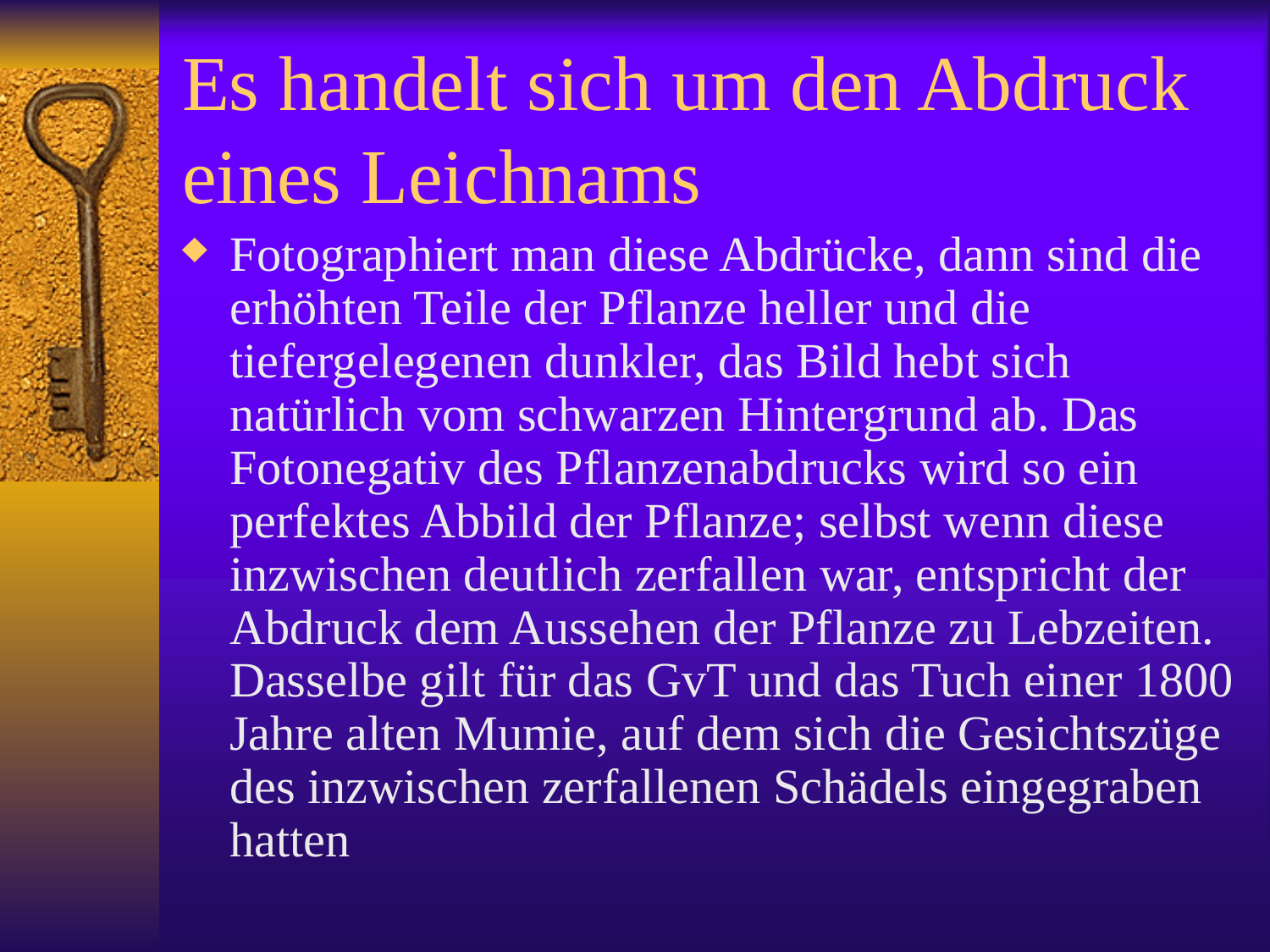

# Es handelt sich um den Abdruck eines Leichnams
Fotographiert man diese Abdrücke, dann sind die erhöhten Teile der Pflanze heller und die tiefergelegenen dunkler, das Bild hebt sich natürlich vom schwarzen Hintergrund ab. Das Fotonegativ des Pflanzenabdrucks wird so ein perfektes Abbild der Pflanze; selbst wenn diese inzwischen deutlich zerfallen war, entspricht der Abdruck dem Aussehen der Pflanze zu Lebzeiten. Dasselbe gilt für das GvT und das Tuch einer 1800 Jahre alten Mumie, auf dem sich die Gesichtszüge des inzwischen zerfallenen Schädels eingegraben hatten